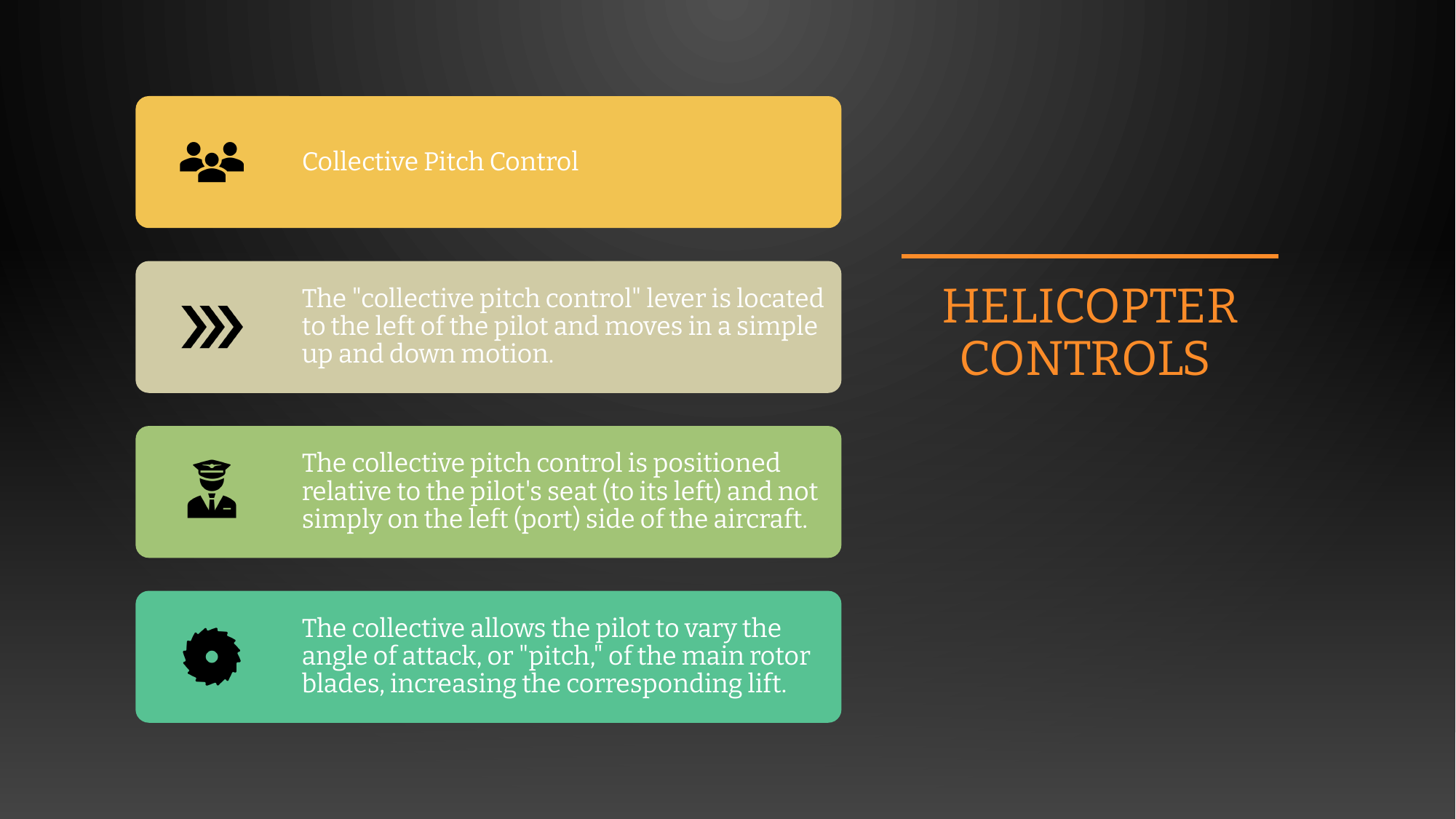

Collective Pitch Control
The "collective pitch control" lever is located to the left of the pilot and moves in a simple up and down motion.
The collective pitch control is positioned relative to the pilot's seat (to its left) and not simply on the left (port) side of the aircraft.
The collective allows the pilot to vary the angle of attack, or "pitch," of the main rotor blades, increasing the corresponding lift.

# Helicopter Controls